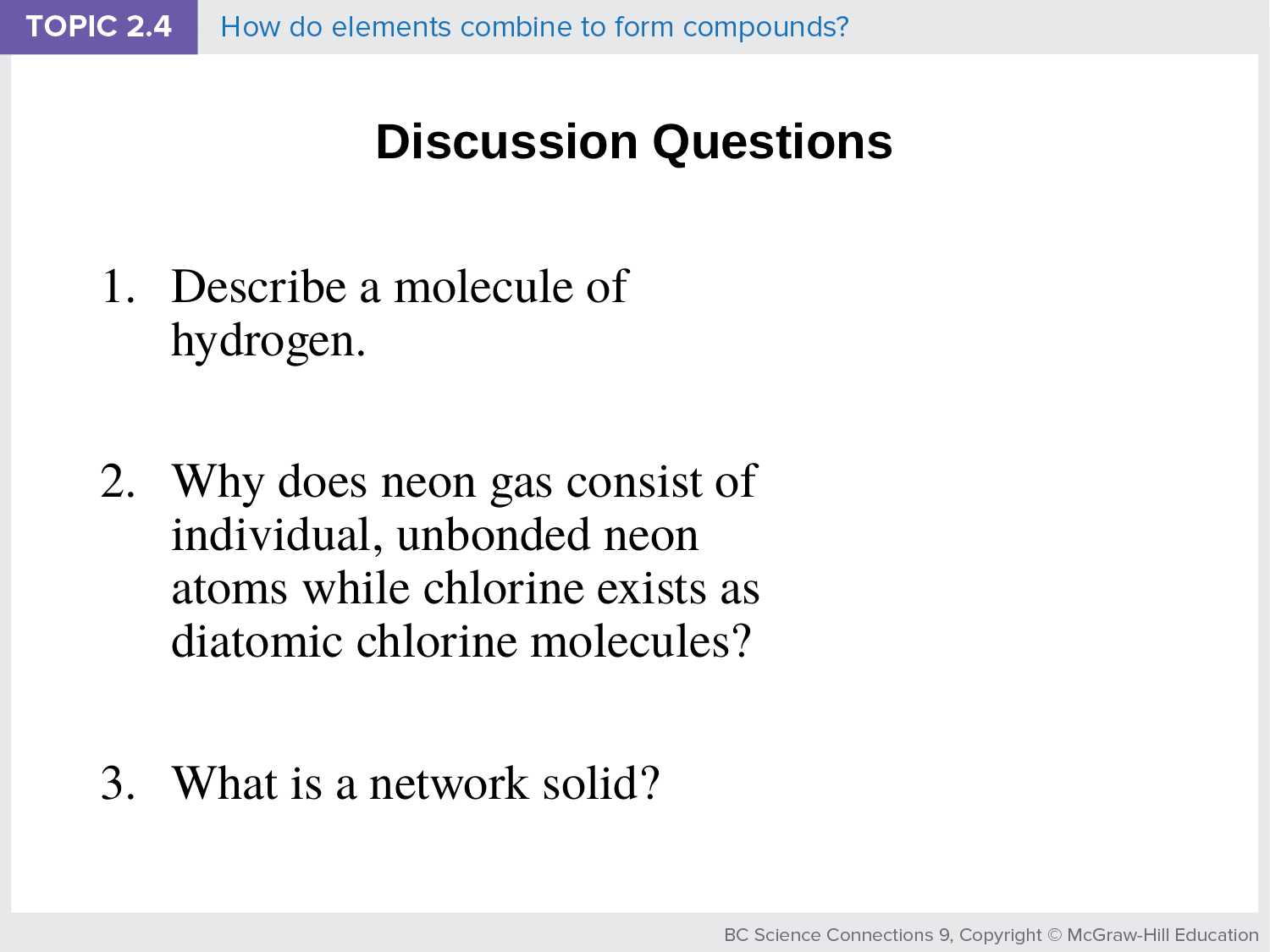

# Discussion Questions
Describe a molecule of hydrogen.

Why does neon gas consist of individual, unbonded neon atoms while chlorine exists as diatomic chlorine molecules?

What is a network solid?